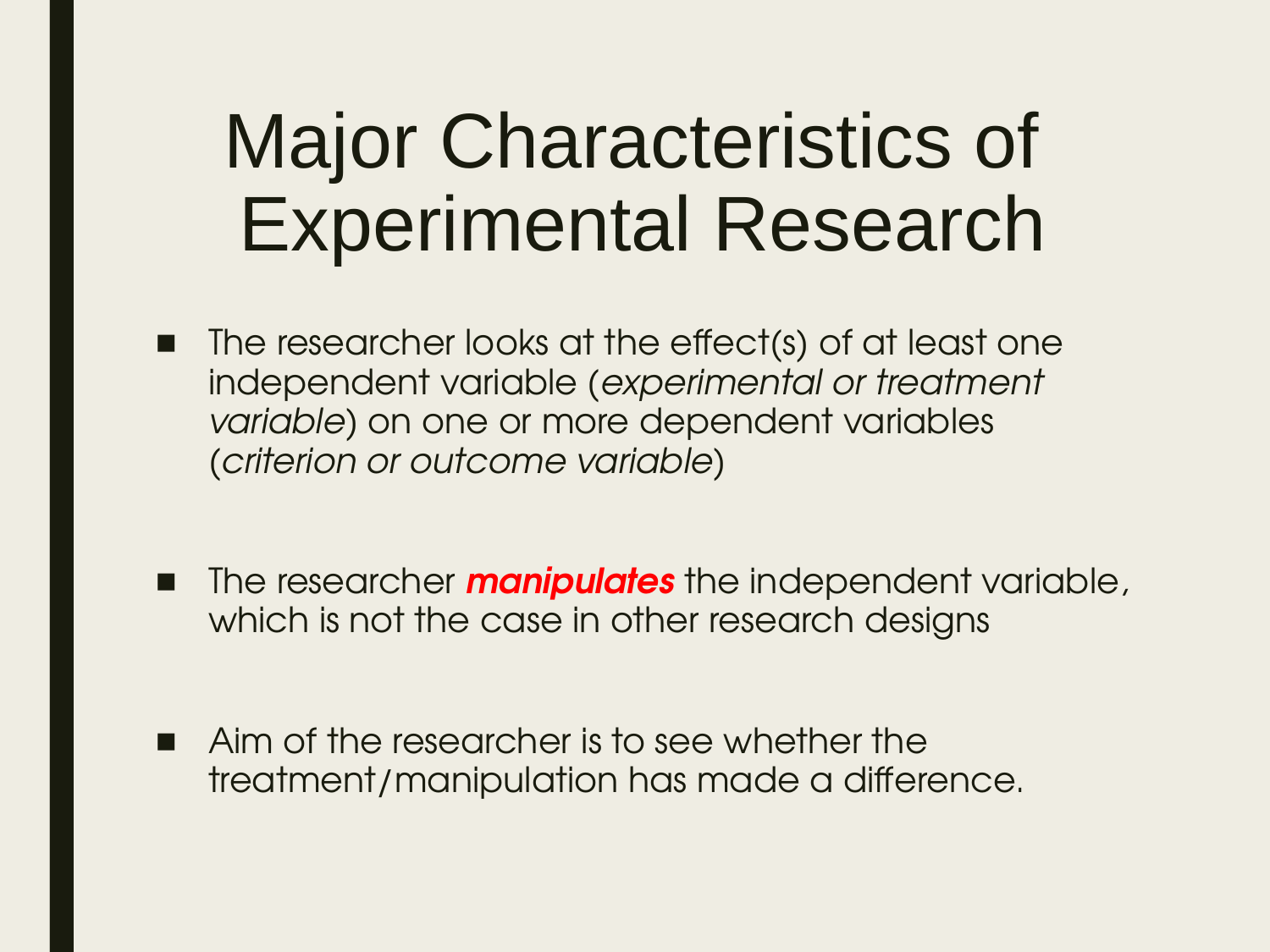

# Major Characteristics of Experimental Research
The researcher looks at the effect(s) of at least one independent variable (experimental or treatment variable) on one or more dependent variables (criterion or outcome variable)

The researcher manipulates the independent variable, which is not the case in other research designs

Aim of the researcher is to see whether the treatment/manipulation has made a difference.